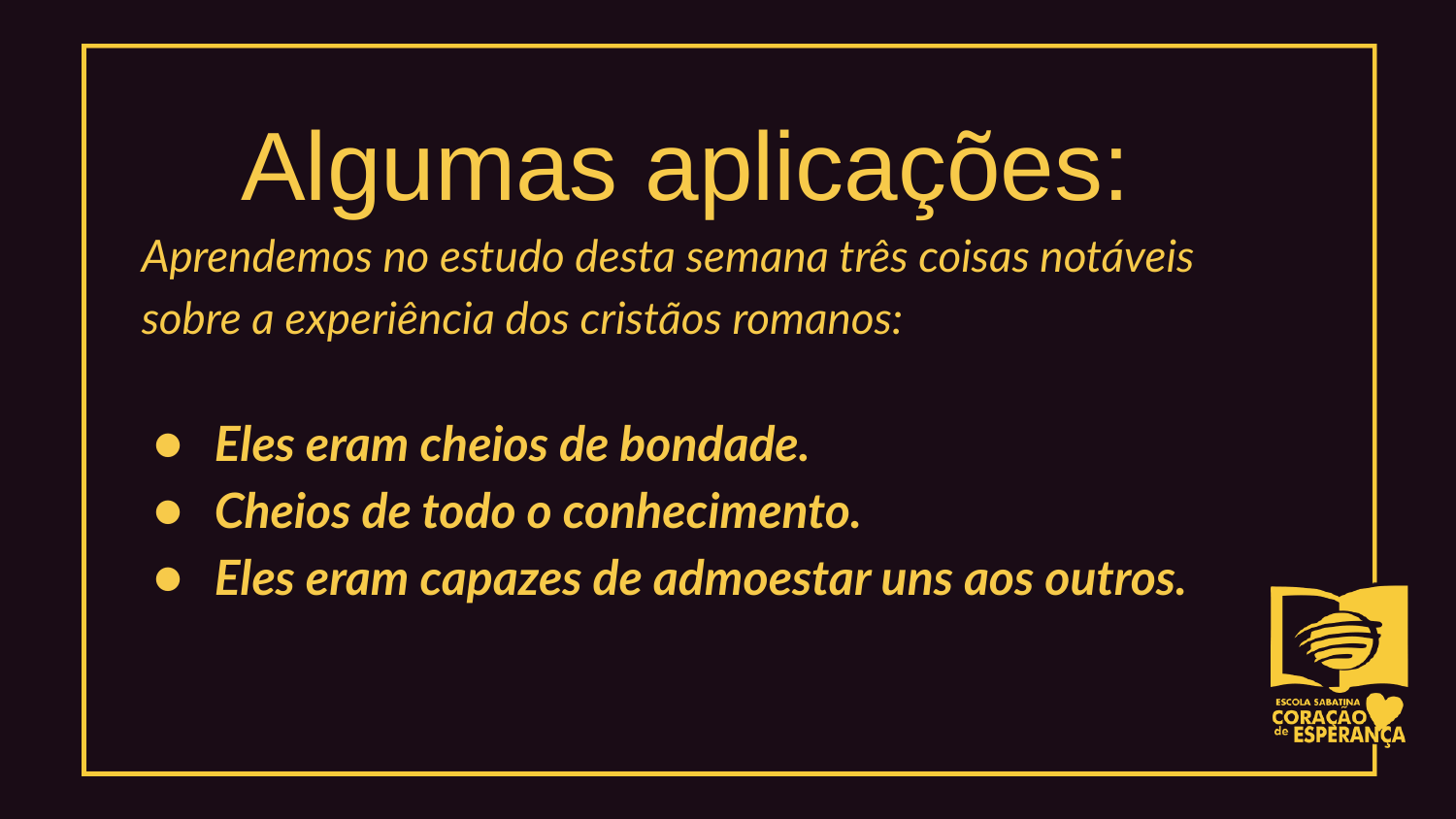

Algumas aplicações:
Aprendemos no estudo desta semana três coisas notáveis ​​sobre a experiência dos cristãos romanos:
Eles eram cheios de bondade.
Cheios de todo o conhecimento.
Eles eram capazes de admoestar uns aos outros.